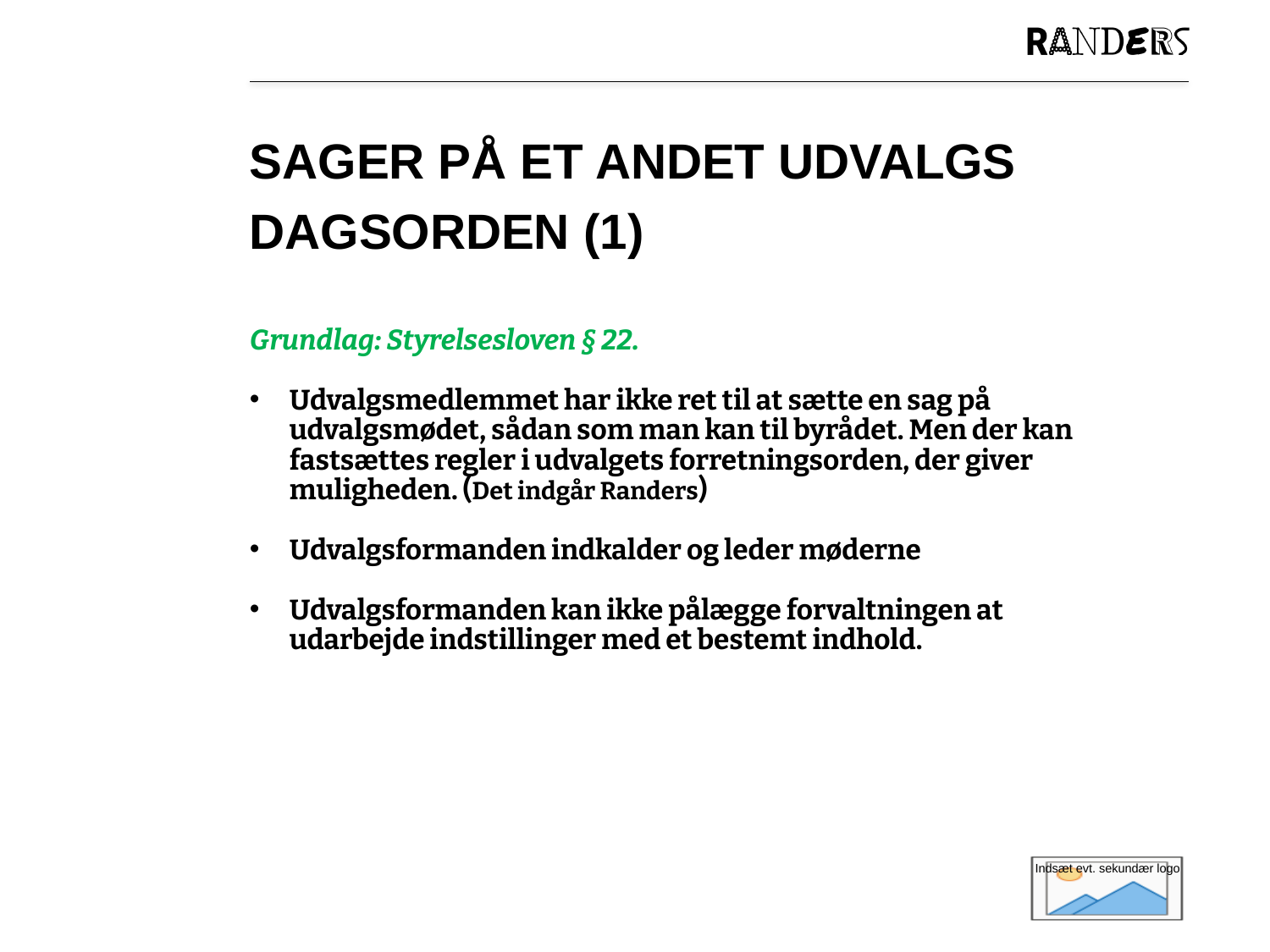

# sager på et andet udvalgs dagsorden (1)
Grundlag: Styrelsesloven § 22.

Udvalgsmedlemmet har ikke ret til at sætte en sag på udvalgsmødet, sådan som man kan til byrådet. Men der kan fastsættes regler i udvalgets forretningsorden, der giver muligheden. (Det indgår Randers)

Udvalgsformanden indkalder og leder møderne

Udvalgsformanden kan ikke pålægge forvaltningen at udarbejde indstillinger med et bestemt indhold.